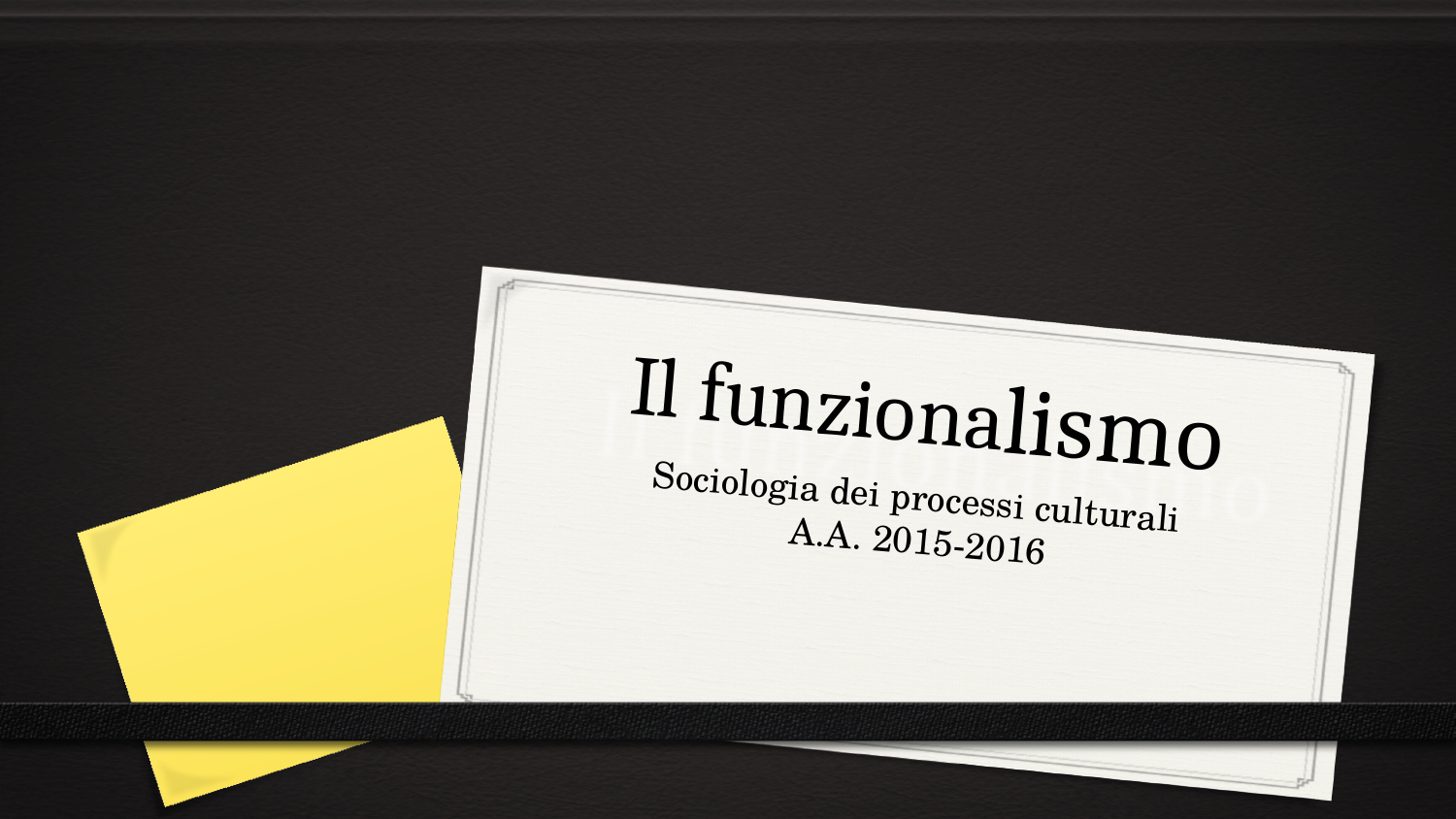

Il funzionalismo
Sociologia dei processi culturali
A.A. 2015-2016